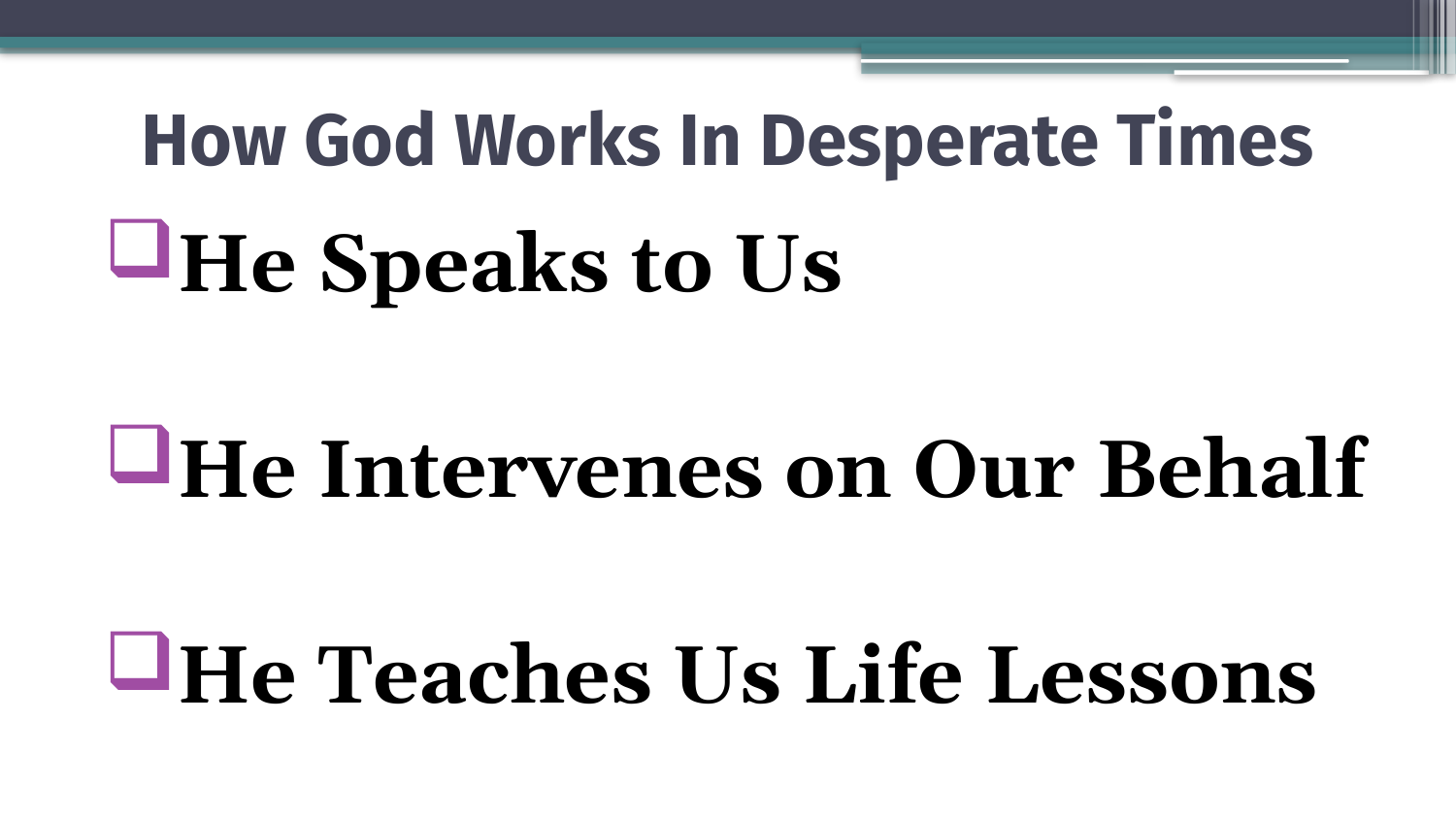

# How God Works In Desperate Times
He Speaks to Us

He Intervenes on Our Behalf

He Teaches Us Life Lessons